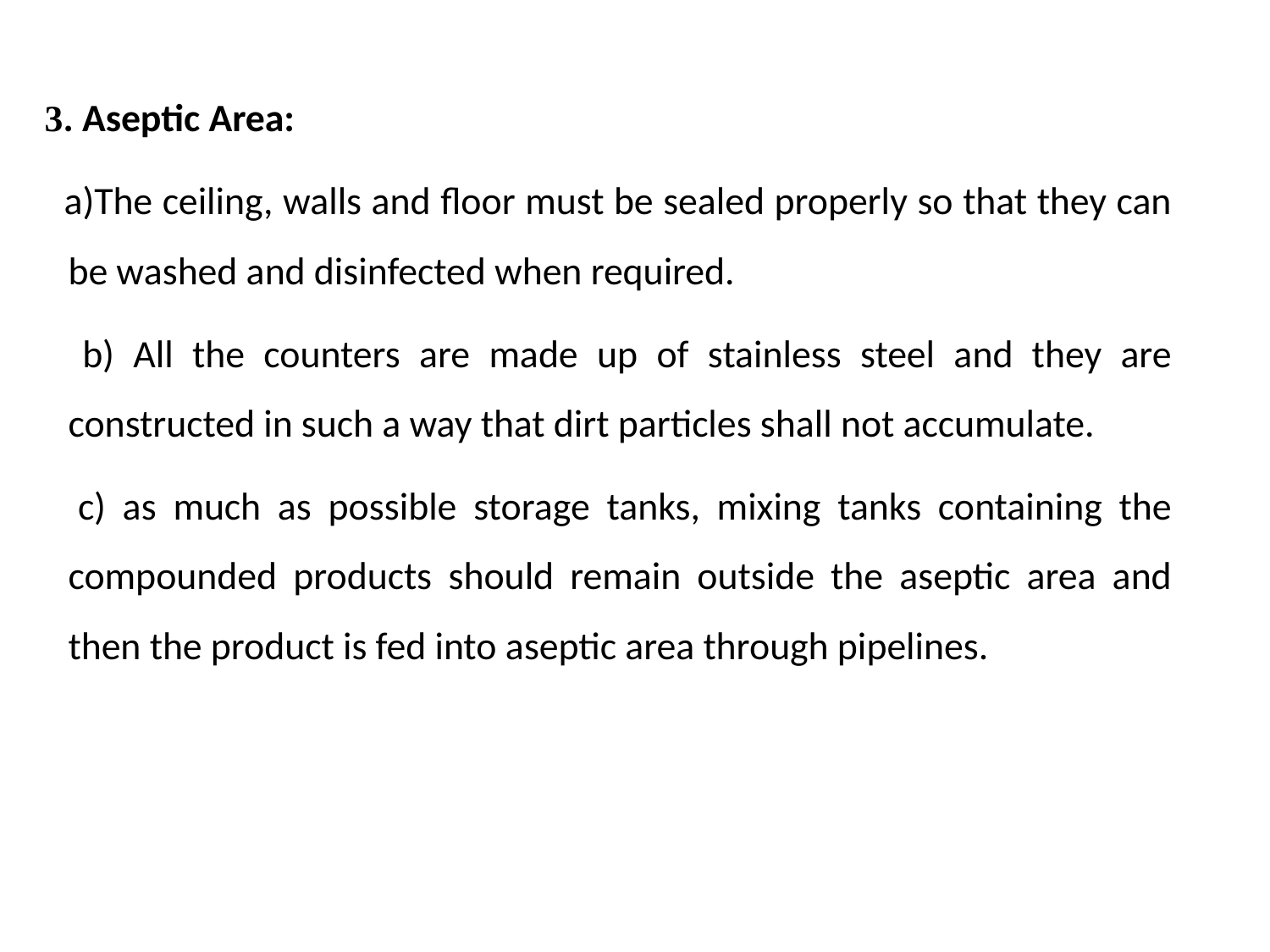

3. Aseptic Area:
  a)The ceiling, walls and floor must be sealed properly so that they can be washed and disinfected when required.
  b) All the counters are made up of stainless steel and they are constructed in such a way that dirt particles shall not accumulate.
  c) as much as possible storage tanks, mixing tanks containing the compounded products should remain outside the aseptic area and then the product is fed into aseptic area through pipelines.